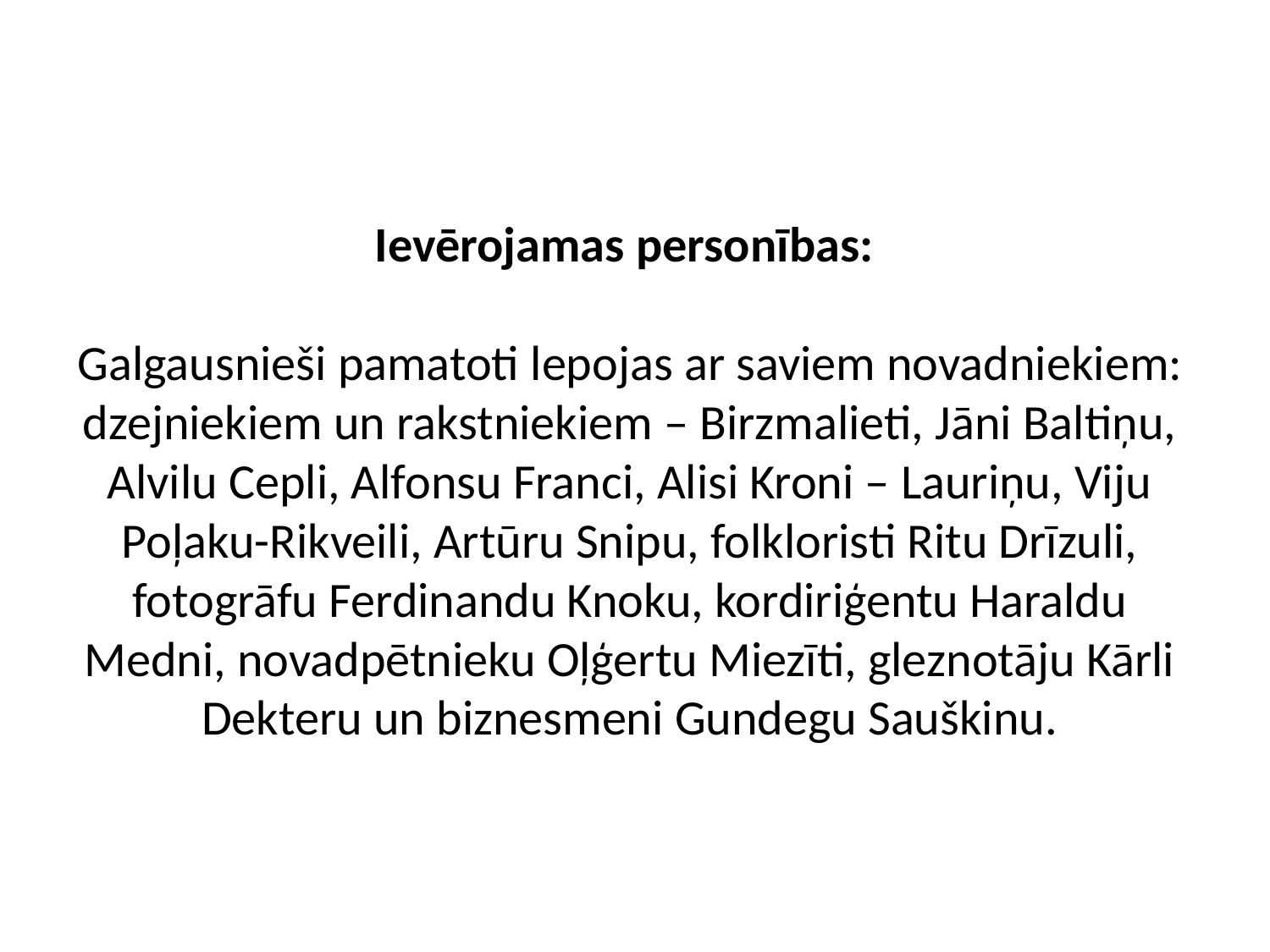

# Ievērojamas personības: Galgausnieši pamatoti lepojas ar saviem novadniekiem: dzejniekiem un rakstniekiem – Birzmalieti, Jāni Baltiņu, Alvilu Cepli, Alfonsu Franci, Alisi Kroni – Lauriņu, Viju Poļaku-Rikveili, Artūru Snipu, folkloristi Ritu Drīzuli, fotogrāfu Ferdinandu Knoku, kordiriģentu Haraldu Medni, novadpētnieku Oļģertu Miezīti, gleznotāju Kārli Dekteru un biznesmeni Gundegu Sauškinu.